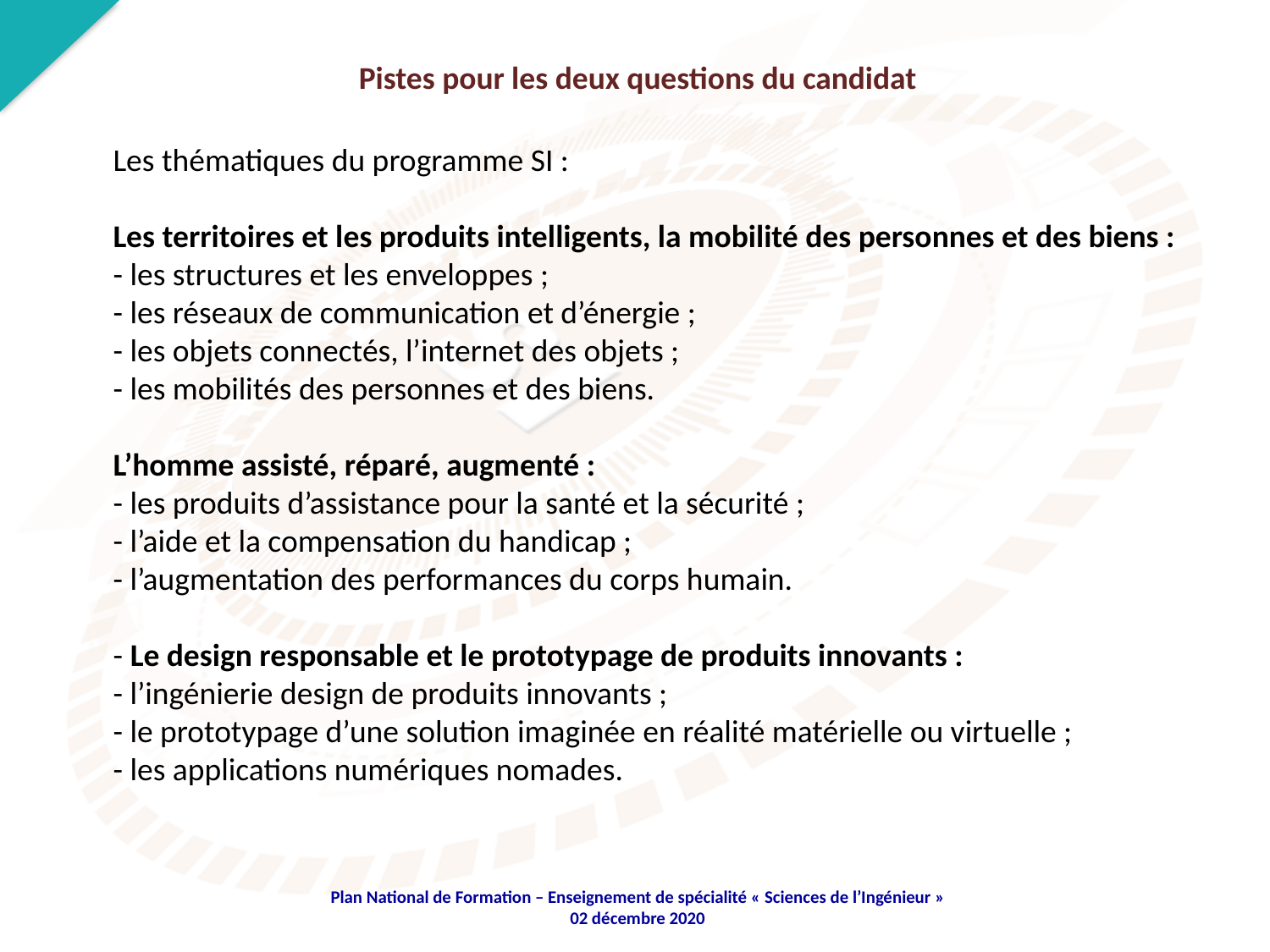

Pistes pour les deux questions du candidat
Les thématiques du programme SI :

Les territoires et les produits intelligents, la mobilité des personnes et des biens :
- les structures et les enveloppes ;
- les réseaux de communication et d’énergie ;
- les objets connectés, l’internet des objets ;
- les mobilités des personnes et des biens.

L’homme assisté, réparé, augmenté :
- les produits d’assistance pour la santé et la sécurité ;
- l’aide et la compensation du handicap ;
- l’augmentation des performances du corps humain.

- Le design responsable et le prototypage de produits innovants :
- l’ingénierie design de produits innovants ;
- le prototypage d’une solution imaginée en réalité matérielle ou virtuelle ;
- les applications numériques nomades.